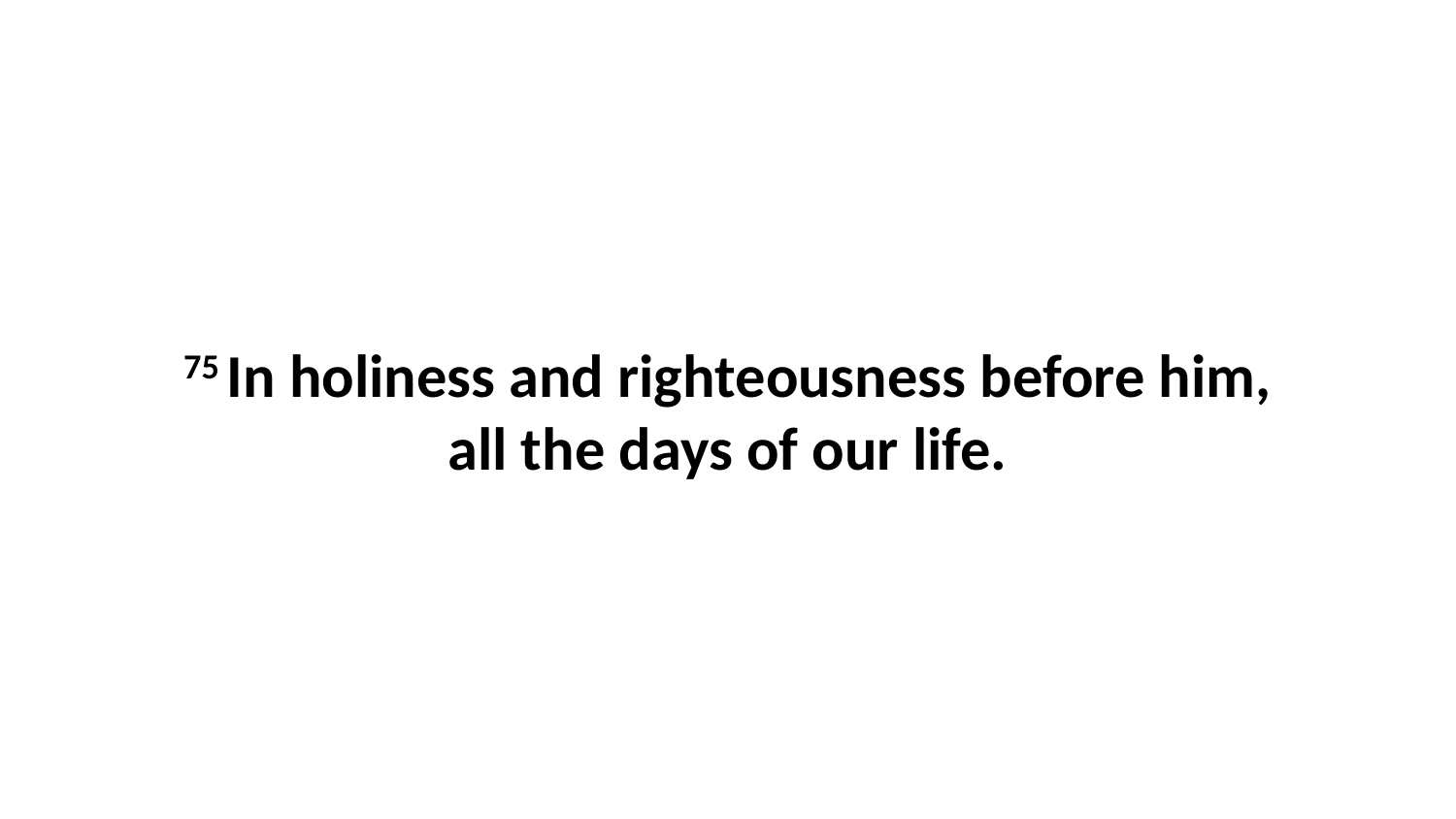

75 In holiness and righteousness before him, all the days of our life.